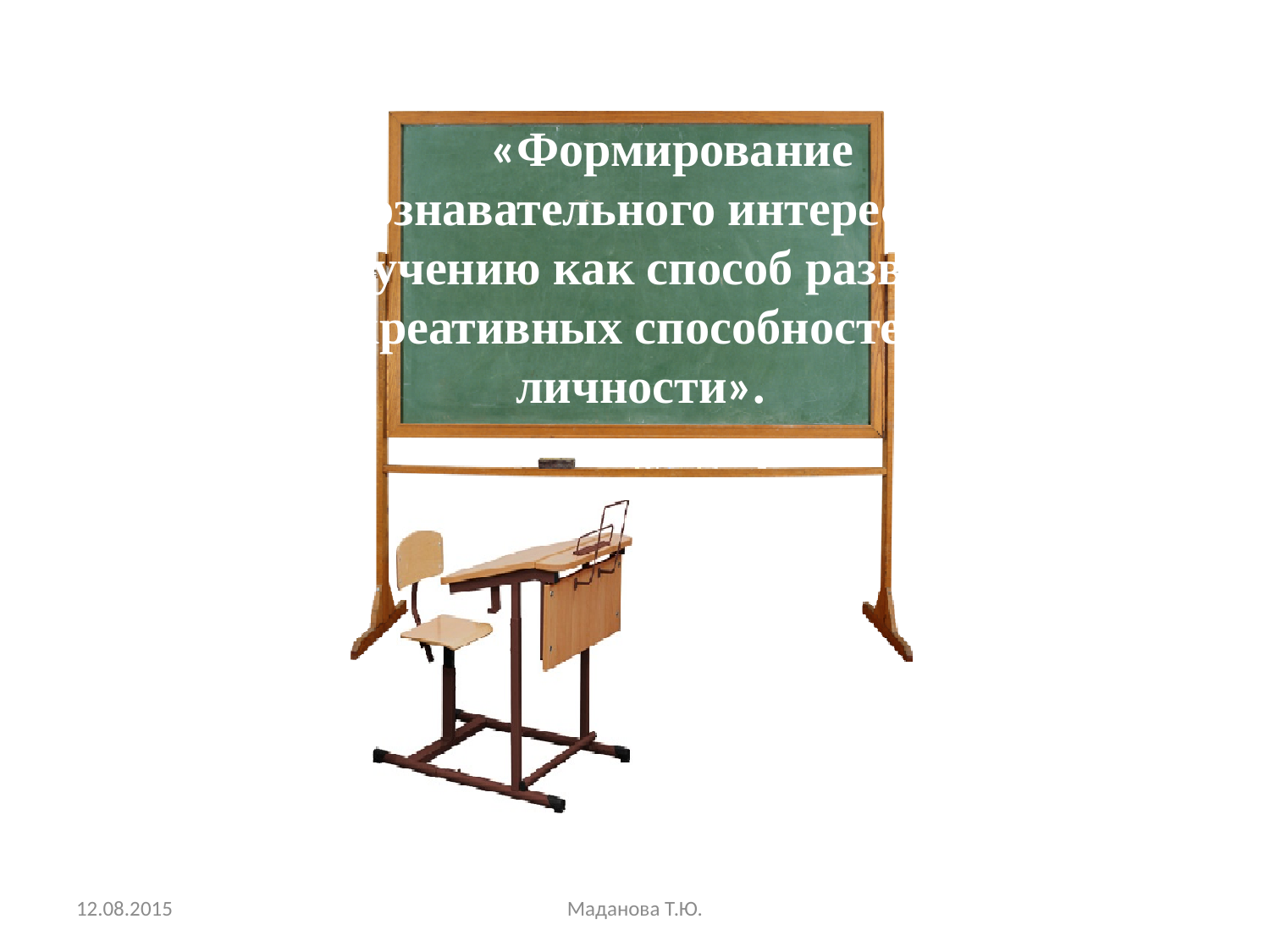

«Формирование познавательного интереса
к учению как способ развития креативных способностей личности».
12.08.2015
Маданова Т.Ю.